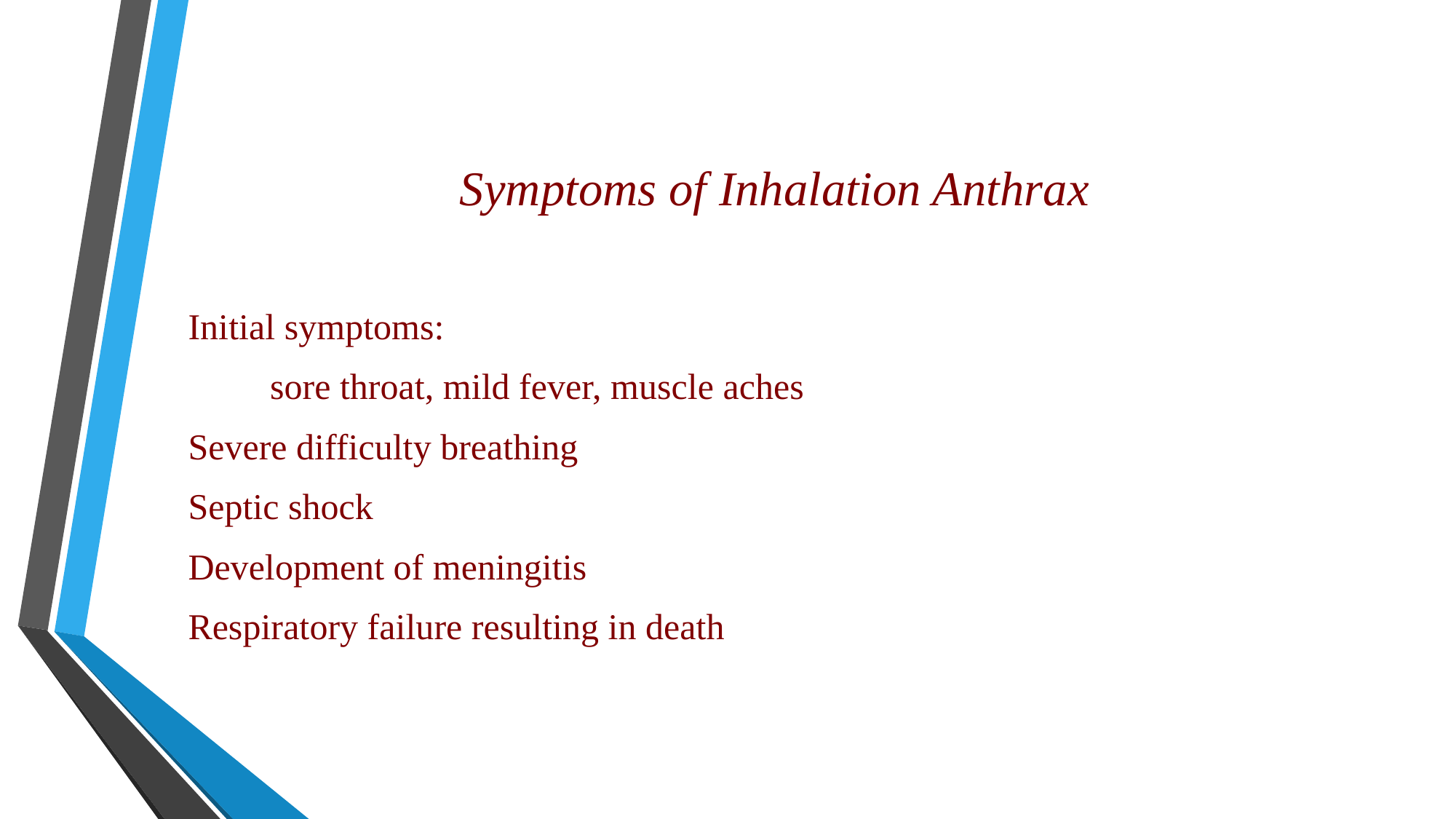

# Symptoms of Inhalation Anthrax
Initial symptoms:
         sore throat, mild fever, muscle aches
Severe difficulty breathing
Septic shock
Development of meningitis
Respiratory failure resulting in death